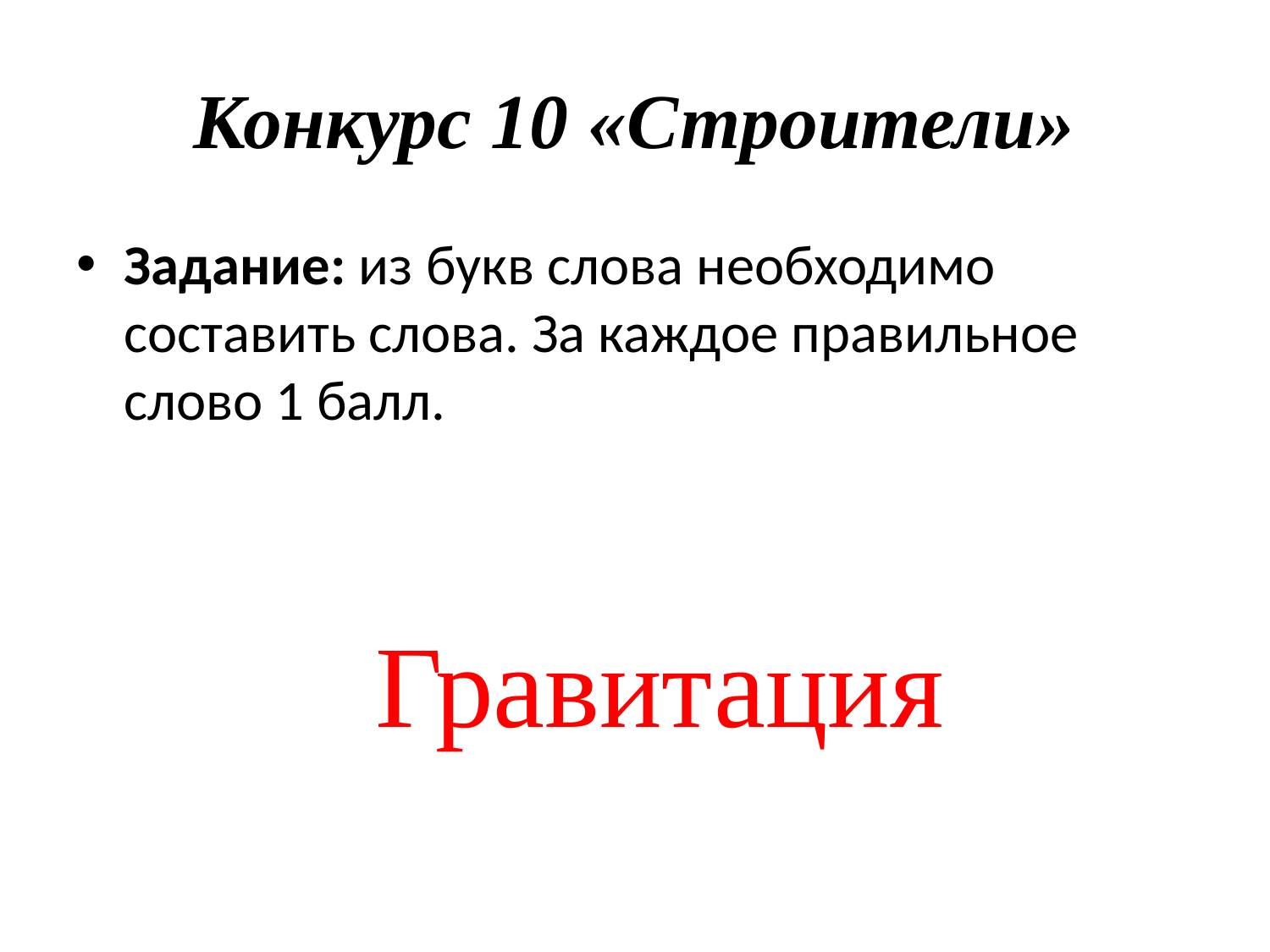

# Конкурс 10 «Строители»
Задание: из букв слова необходимо составить слова. За каждое правильное слово 1 балл.
Гравитация